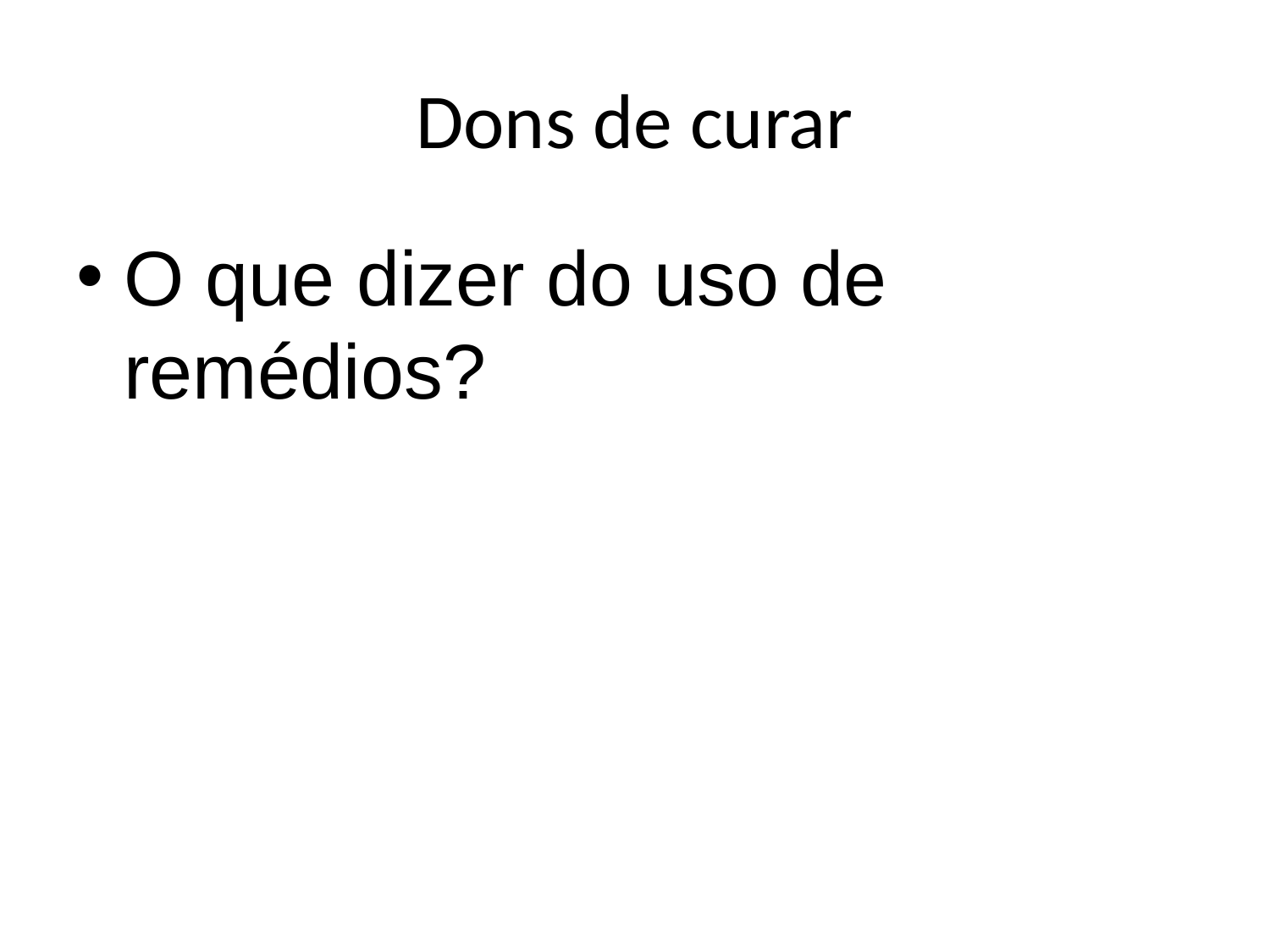

# Dons de curar
O que dizer do uso de remédios?